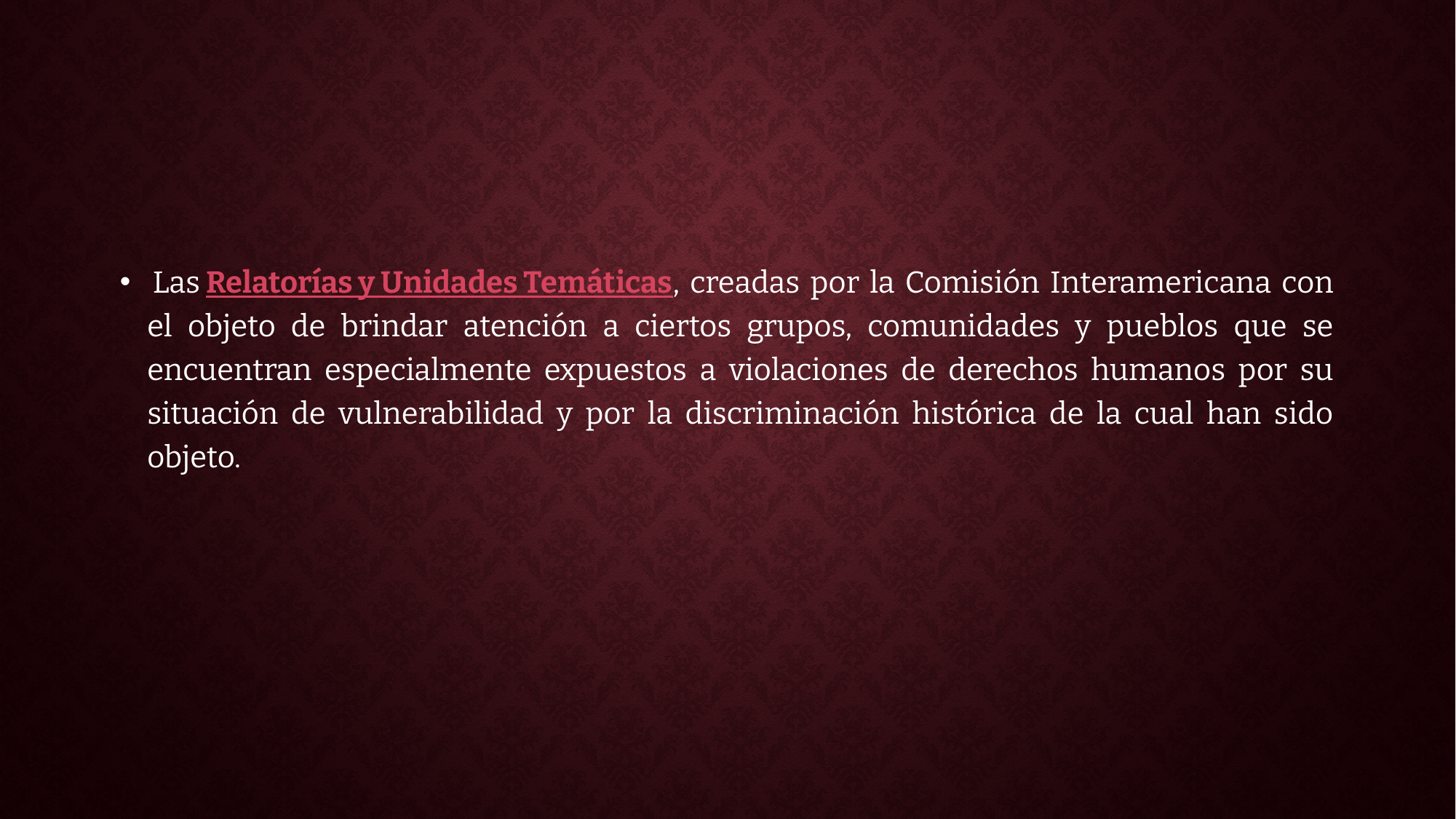

#
 Las Relatorías y Unidades Temáticas, creadas por la Comisión Interamericana con el objeto de brindar atención a ciertos grupos, comunidades y pueblos que se encuentran especialmente expuestos a violaciones de derechos humanos por su situación de vulnerabilidad y por la discriminación histórica de la cual han sido objeto.